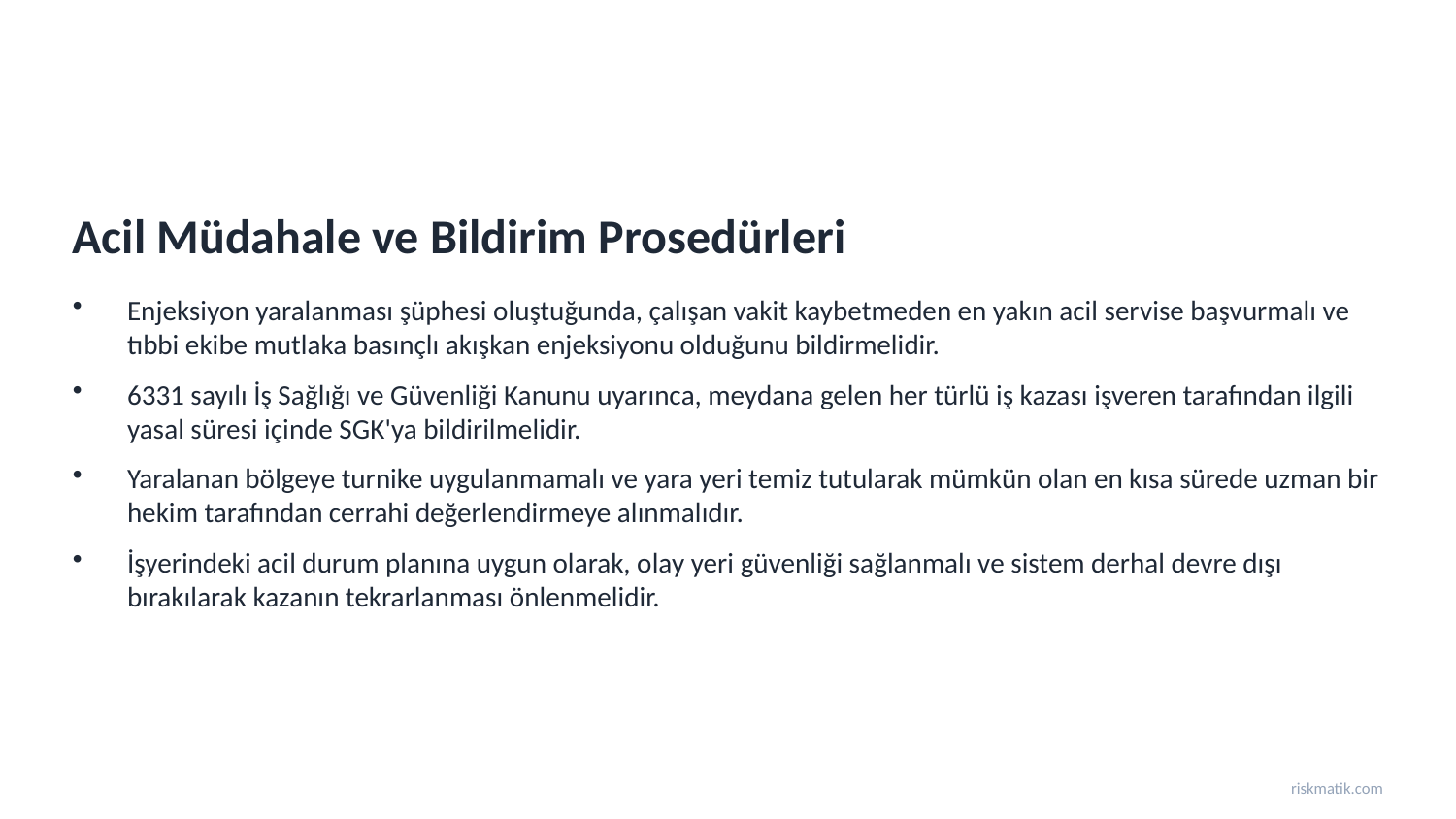

Acil Müdahale ve Bildirim Prosedürleri
Enjeksiyon yaralanması şüphesi oluştuğunda, çalışan vakit kaybetmeden en yakın acil servise başvurmalı ve tıbbi ekibe mutlaka basınçlı akışkan enjeksiyonu olduğunu bildirmelidir.
6331 sayılı İş Sağlığı ve Güvenliği Kanunu uyarınca, meydana gelen her türlü iş kazası işveren tarafından ilgili yasal süresi içinde SGK'ya bildirilmelidir.
Yaralanan bölgeye turnike uygulanmamalı ve yara yeri temiz tutularak mümkün olan en kısa sürede uzman bir hekim tarafından cerrahi değerlendirmeye alınmalıdır.
İşyerindeki acil durum planına uygun olarak, olay yeri güvenliği sağlanmalı ve sistem derhal devre dışı bırakılarak kazanın tekrarlanması önlenmelidir.
riskmatik.com